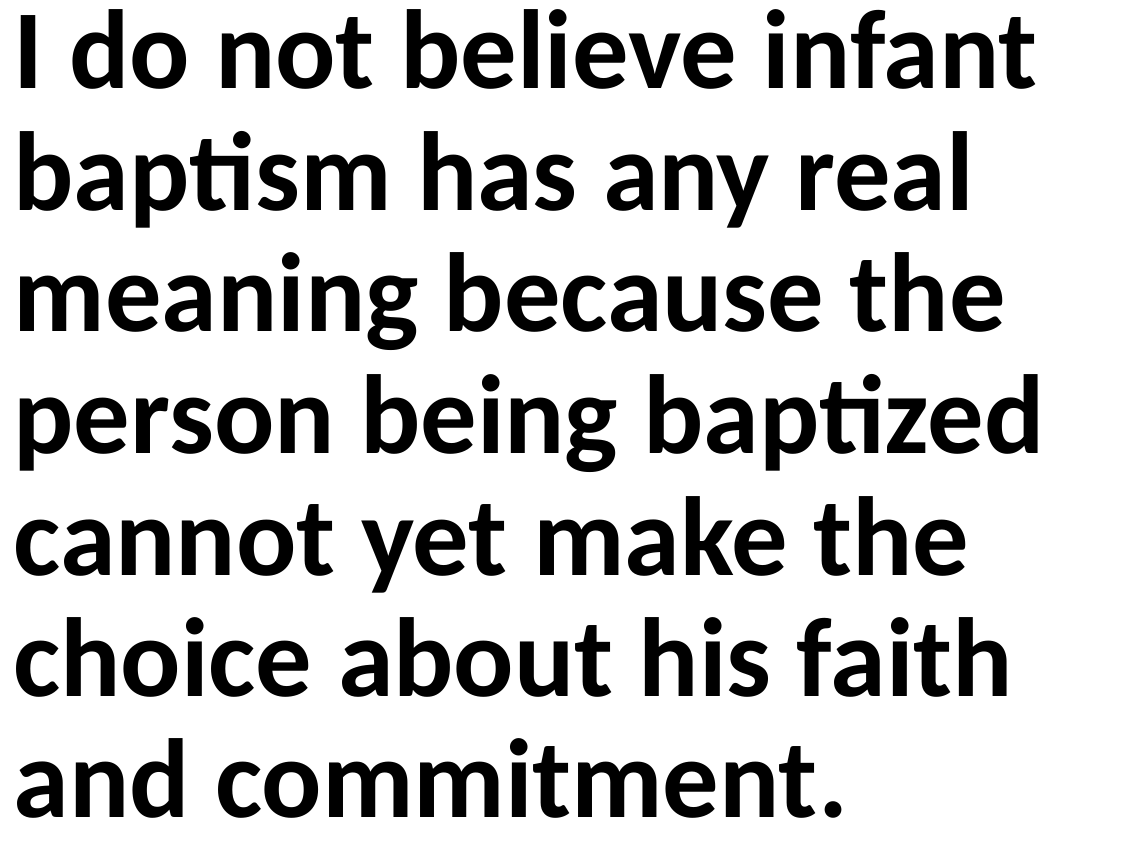

I do not believe infant baptism has any real meaning because the person being baptized cannot yet make the choice about his faith and commitment.